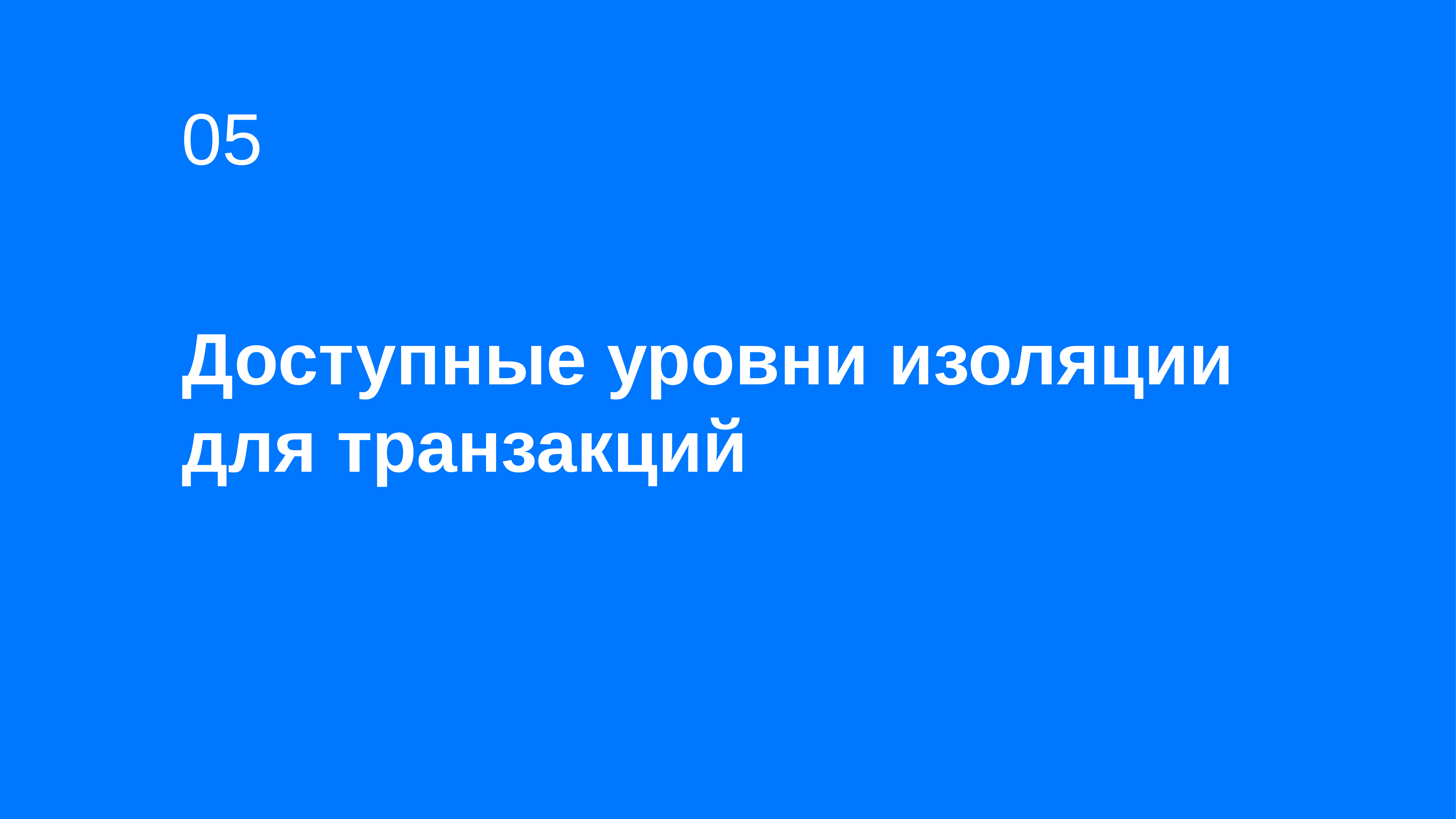

05
# Доступные уровни изоляции для транзакций